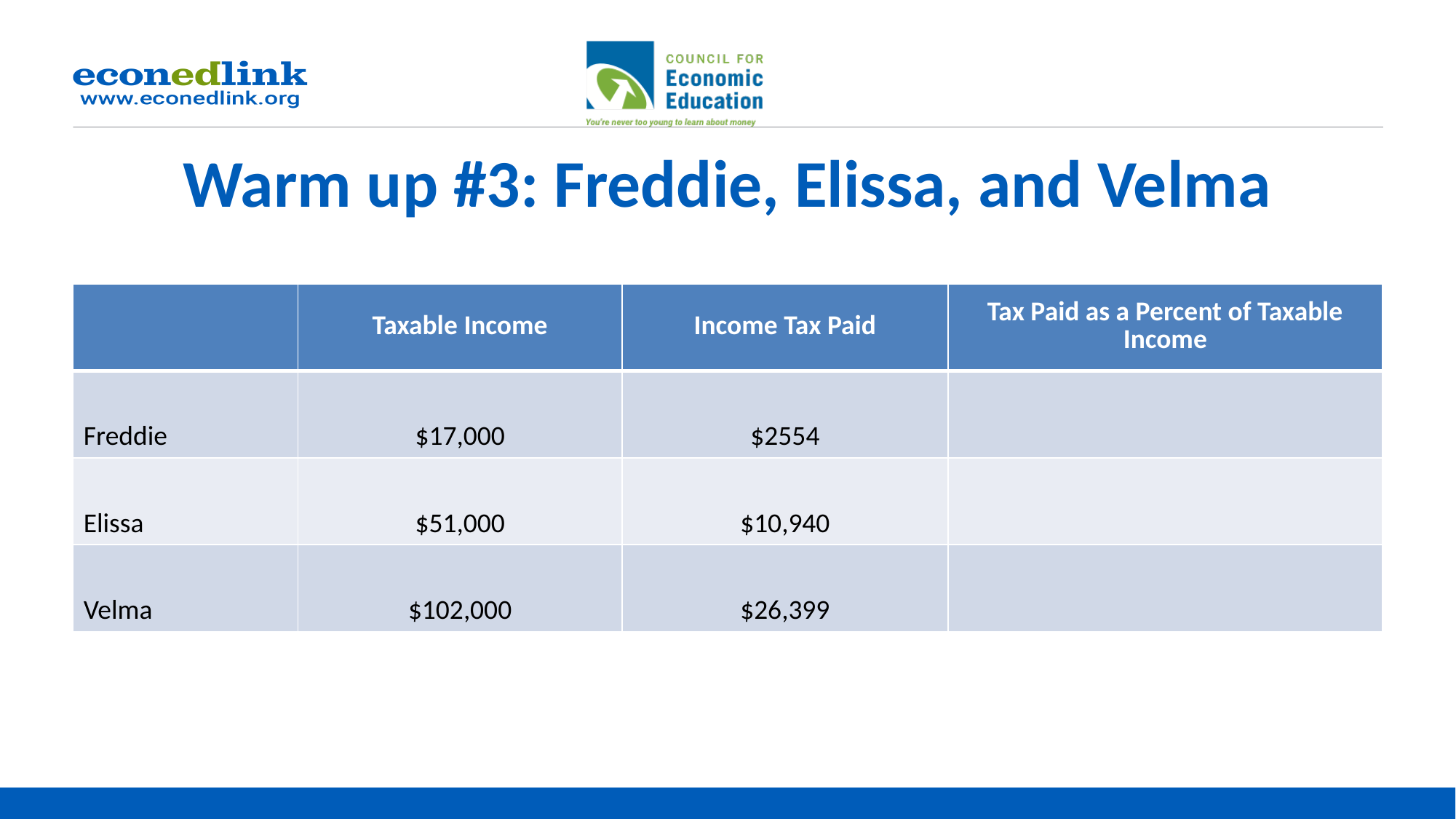

# Warm up #3: Freddie, Elissa, and Velma
|  | Taxable Income | Income Tax Paid | Tax Paid as a Percent of Taxable Income |
| --- | --- | --- | --- |
| Freddie | $17,000 | $2554 |  |
| Elissa | $51,000 | $10,940 |  |
| Velma | $102,000 | $26,399 |  |